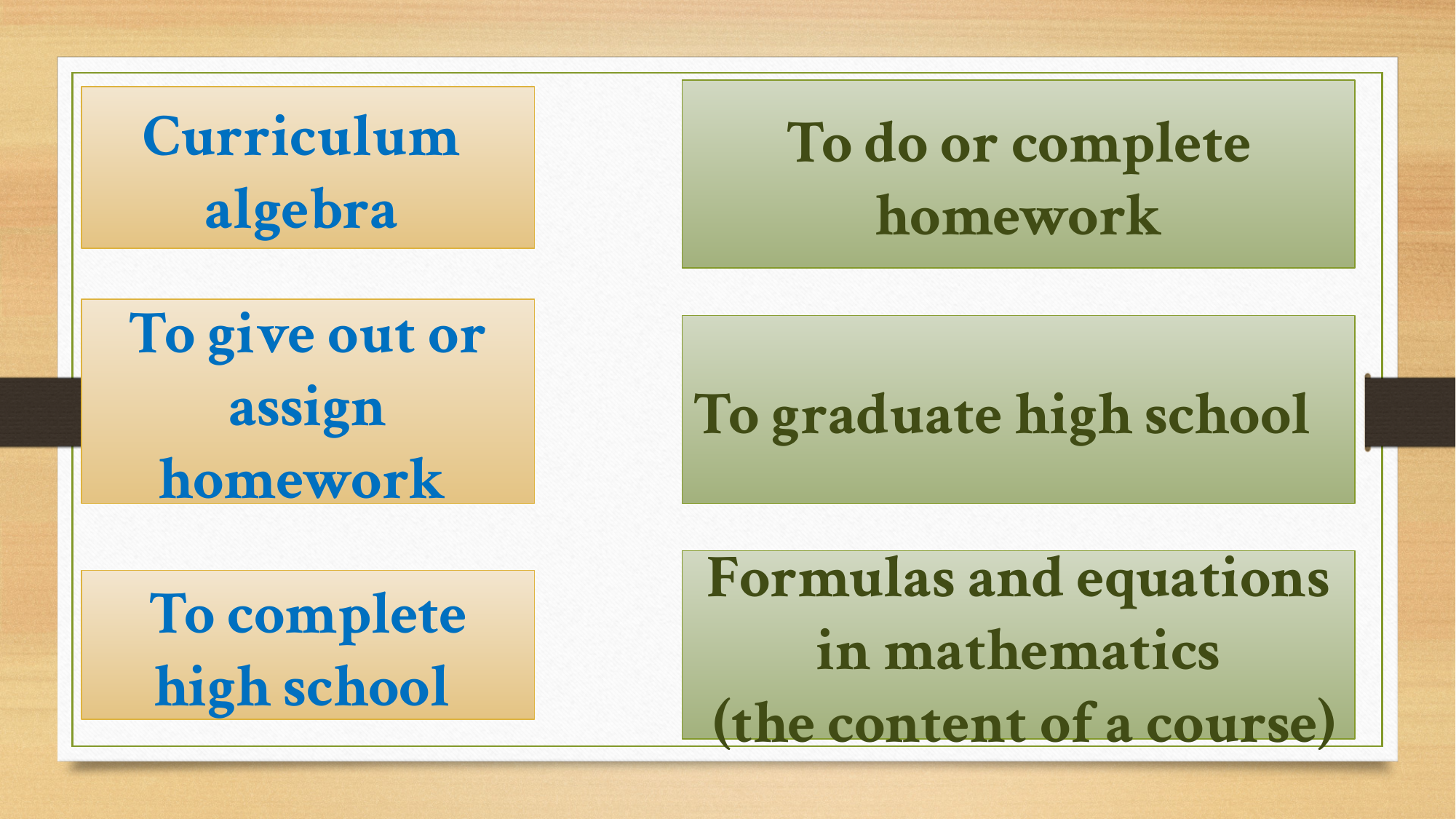

To do or complete homework
Curriculum  algebra
To give out or assign homework
To graduate high school
Formulas and equations in mathematics
 (the content of a course)
To complete high school